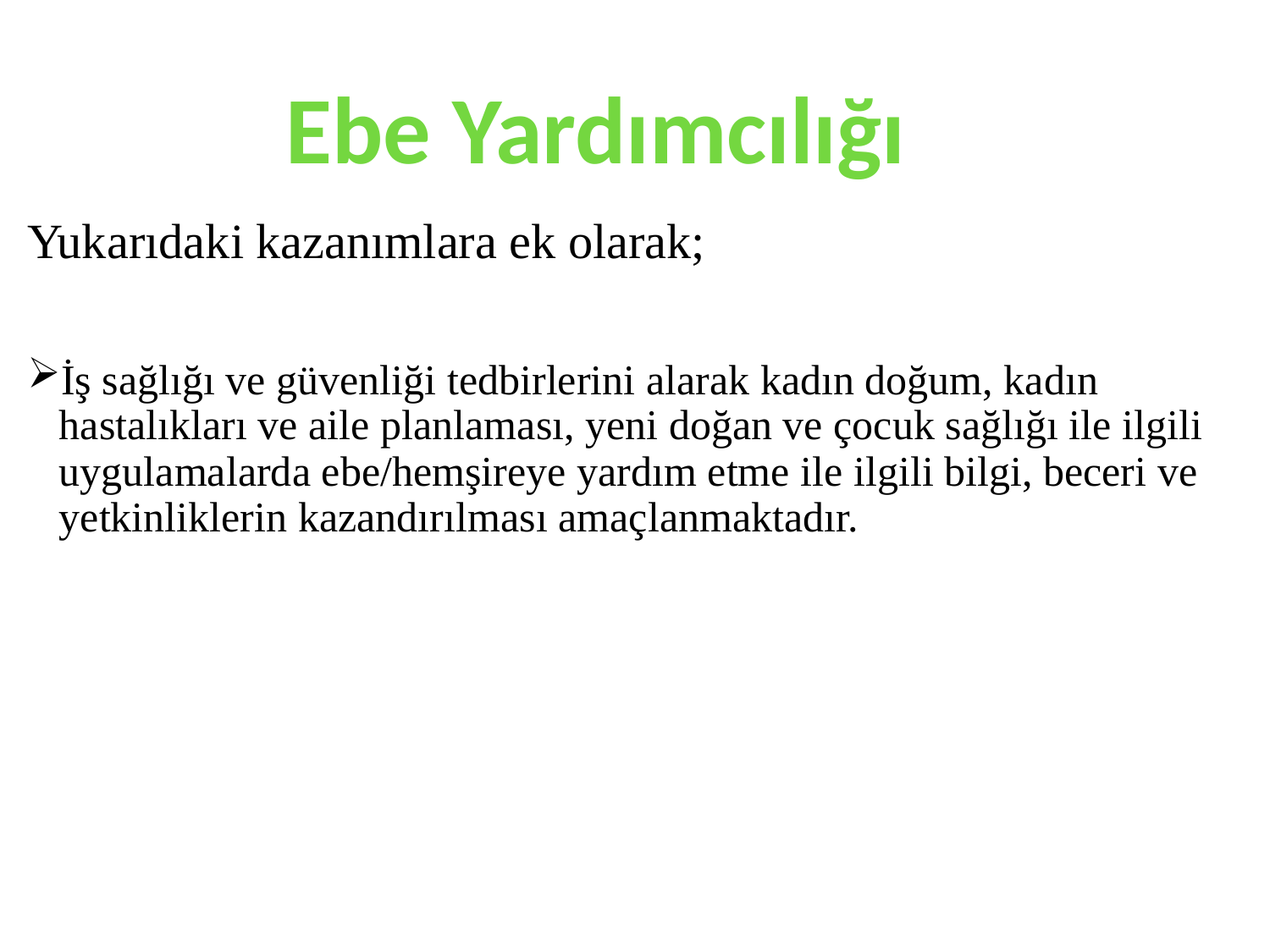

#
Ebe Yardımcılığı
Yukarıdaki kazanımlara ek olarak;

İş sağlığı ve güvenliği tedbirlerini alarak kadın doğum, kadın hastalıkları ve aile planlaması, yeni doğan ve çocuk sağlığı ile ilgili uygulamalarda ebe/hemşireye yardım etme ile ilgili bilgi, beceri ve yetkinliklerin kazandırılması amaçlanmaktadır.